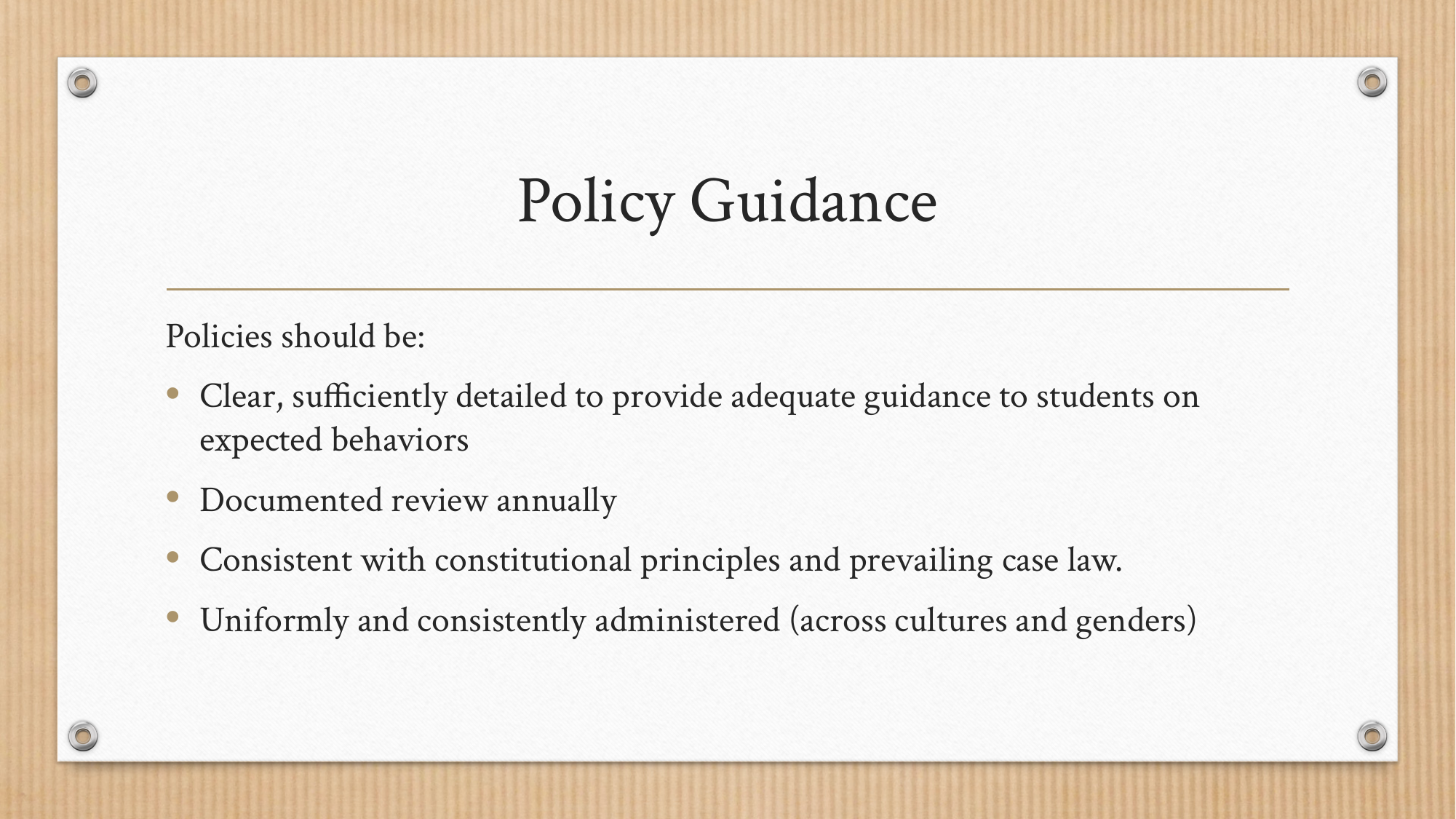

# Policy Guidance
Policies should be:
Clear, sufficiently detailed to provide adequate guidance to students on expected behaviors
Documented review annually
Consistent with constitutional principles and prevailing case law.
Uniformly and consistently administered (across cultures and genders)